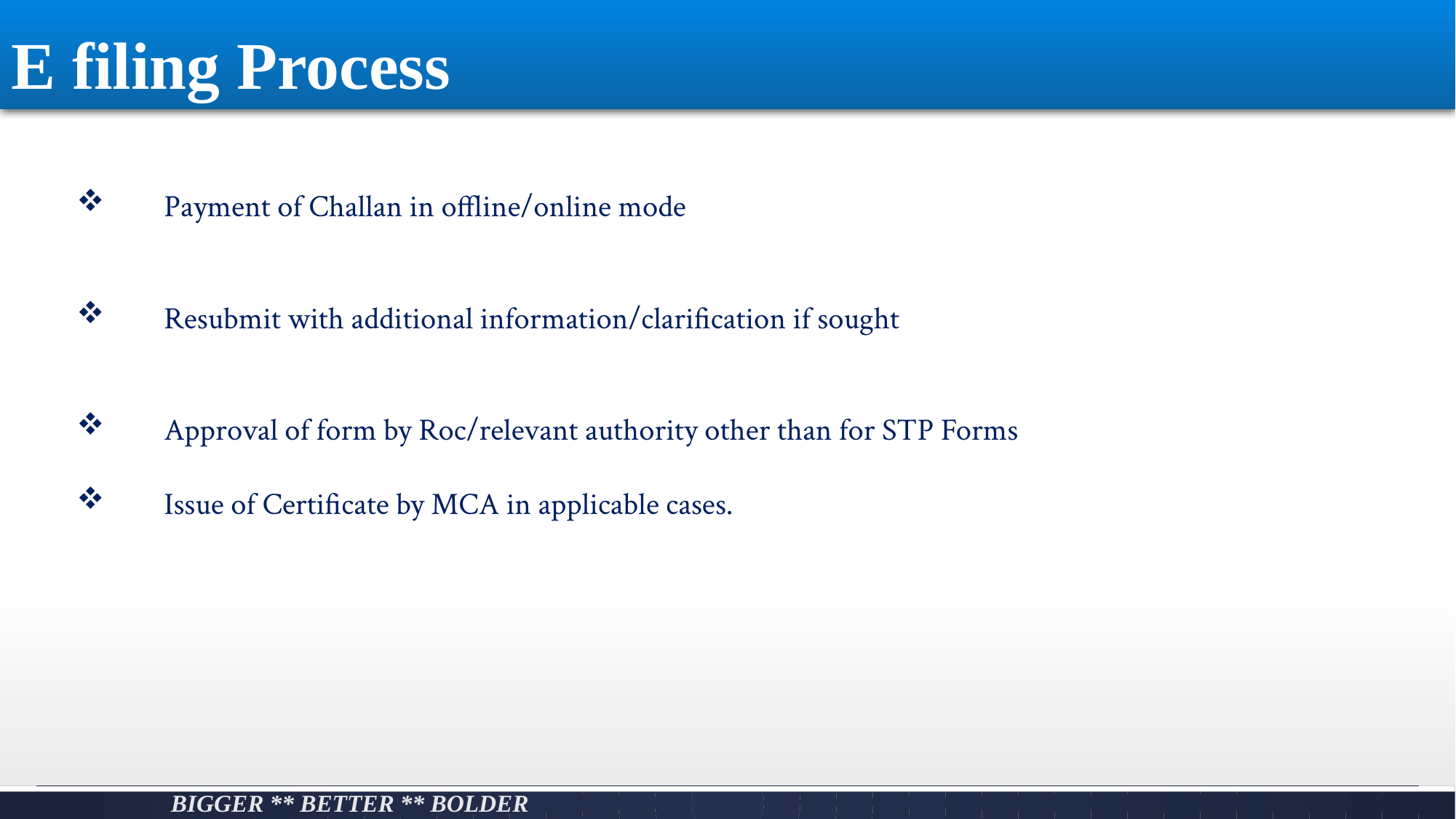

# E filing Process

Payment of Challan in offline/online mode

Resubmit with additional information/clarification if sought

Approval of form by Roc/relevant authority other than for STP Forms

Issue of Certificate by MCA in applicable cases.

Bigger ** Better ** Bolder